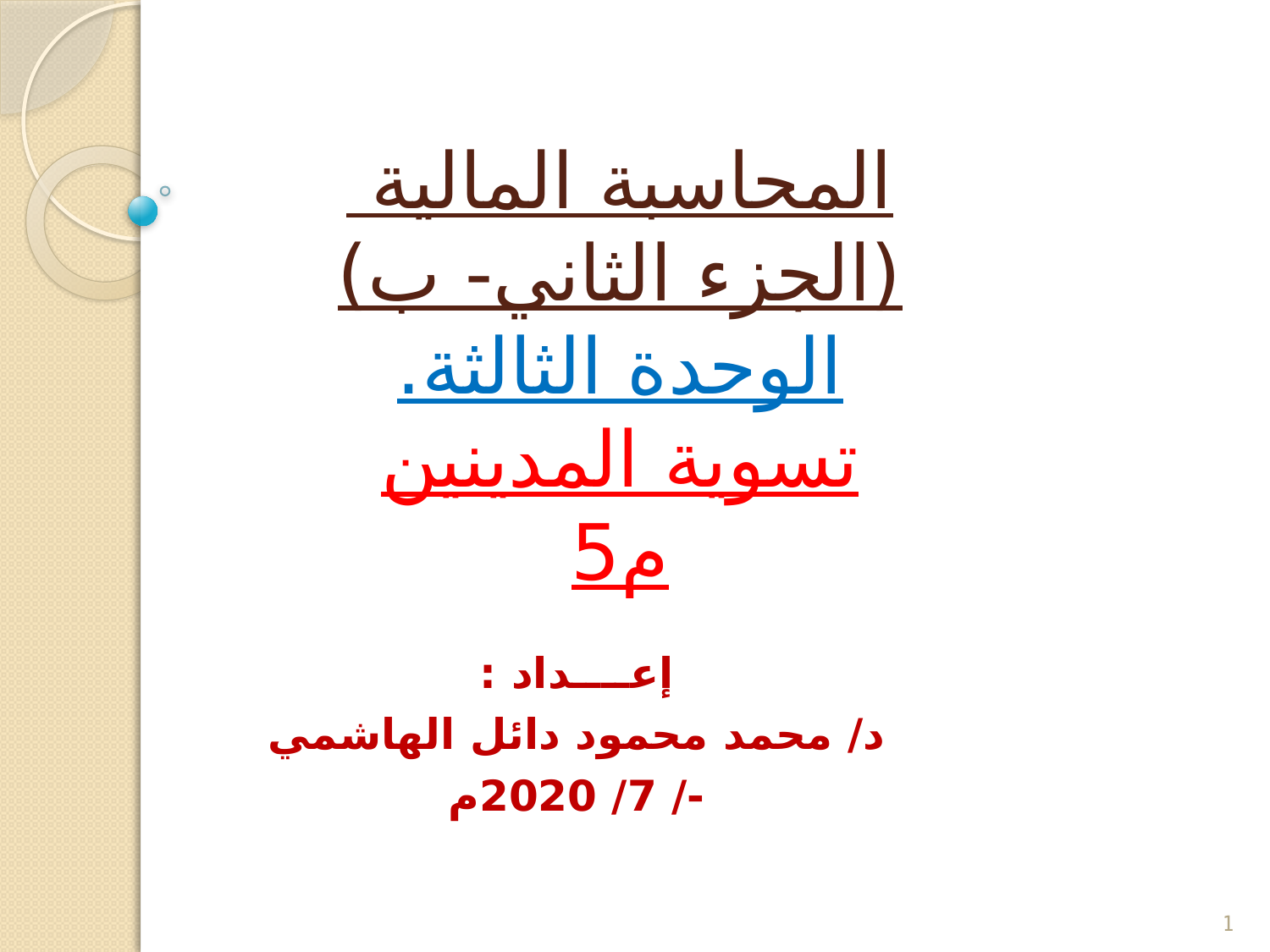

# المحاسبة المالية (الجزء الثاني- ب) الوحدة الثالثة. تسوية المدينين م5
إعــــداد :
د/ محمد محمود دائل الهاشمي
-/ 7/ 2020م

1